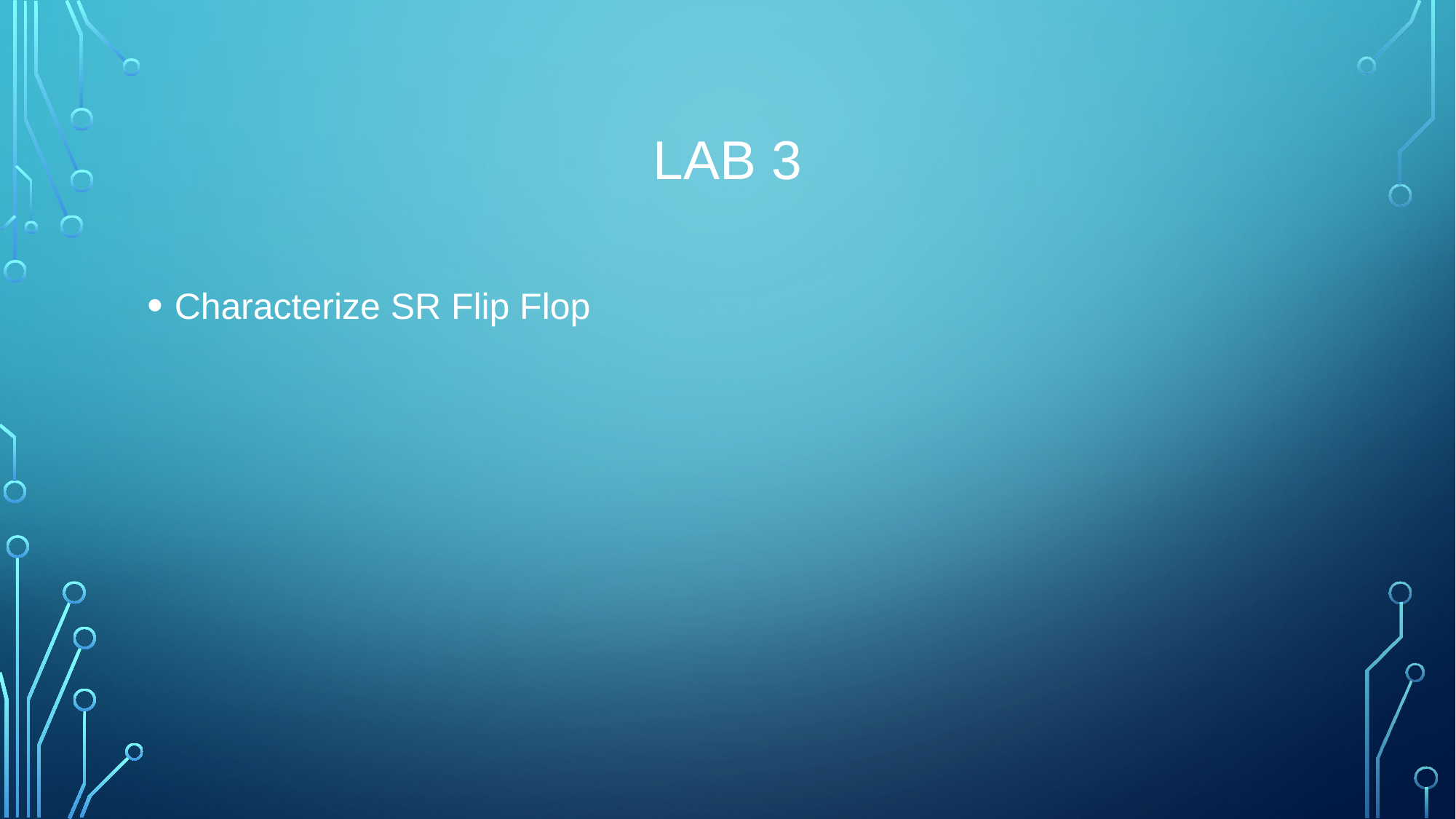

# Lab 3
Characterize SR Flip Flop